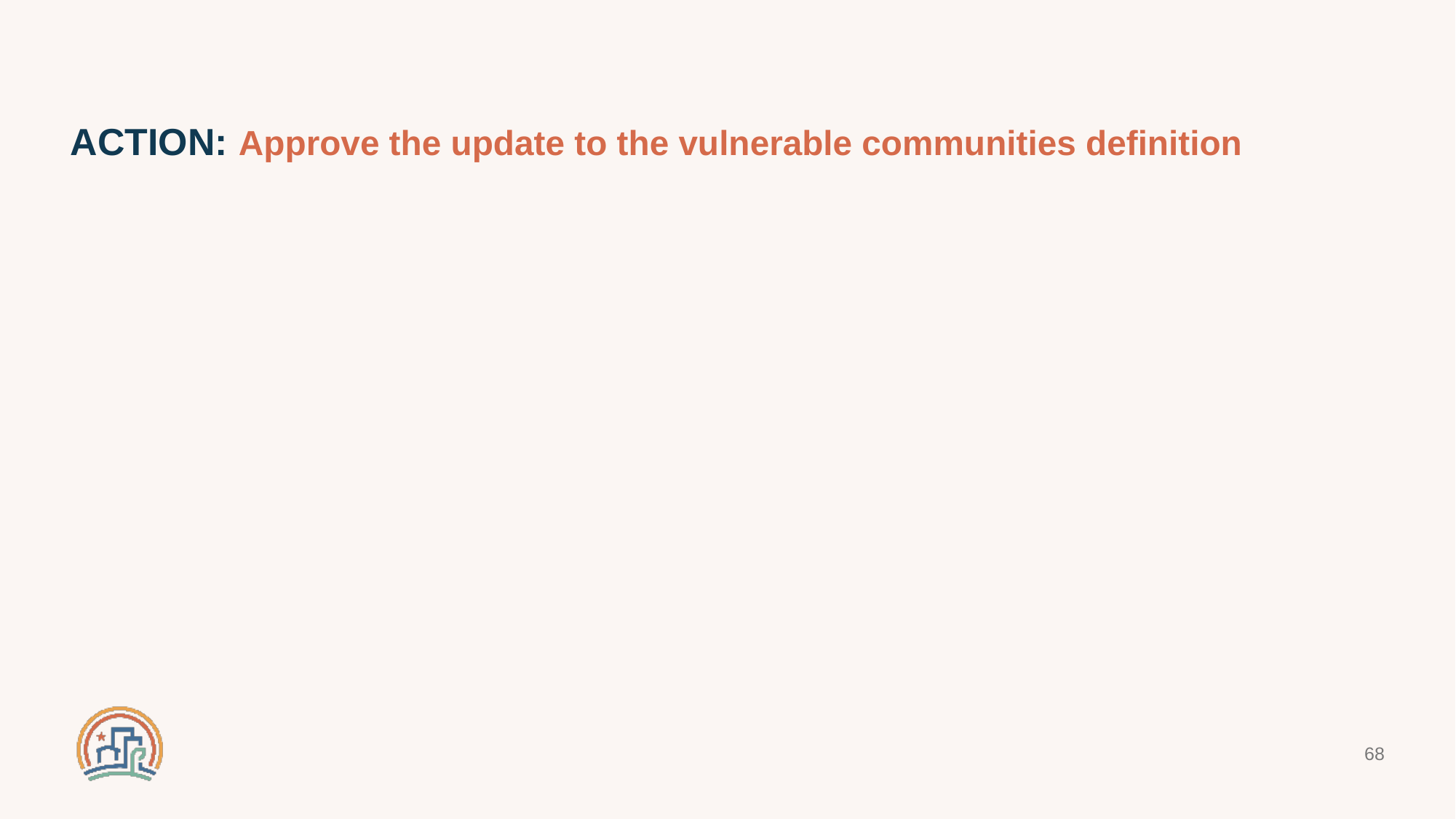

ACTION: Approve the update to the vulnerable communities definition

68